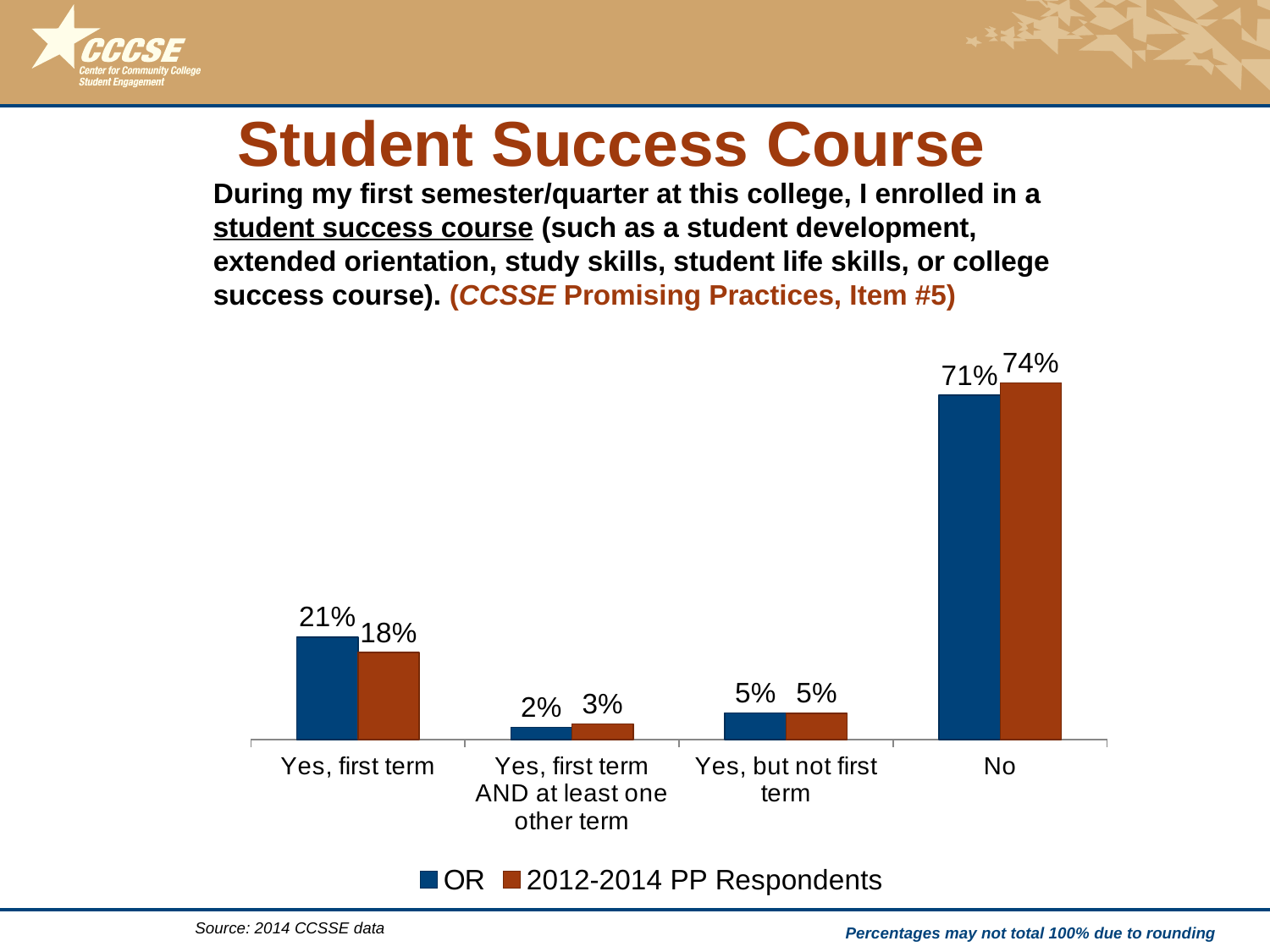

# Student Success Course

During my first semester/quarter at this college, I enrolled in a student success course (such as a student development, extended orientation, study skills, student life skills, or college success course). (CCSSE Promising Practices, Item #5)

### Chart

| Category | OR | 2012-2014 PP Respondents |
|---|---|---|
| Yes, first term | 0.211 | 0.179 |
| Yes, first term AND at least one other term | 0.0247 | 0.032 |
| Yes, but not first term | 0.0544 | 0.054 |
| No | 0.7103 | 0.736 |
Source: 2014 CCSSE data

Percentages may not total 100% due to rounding